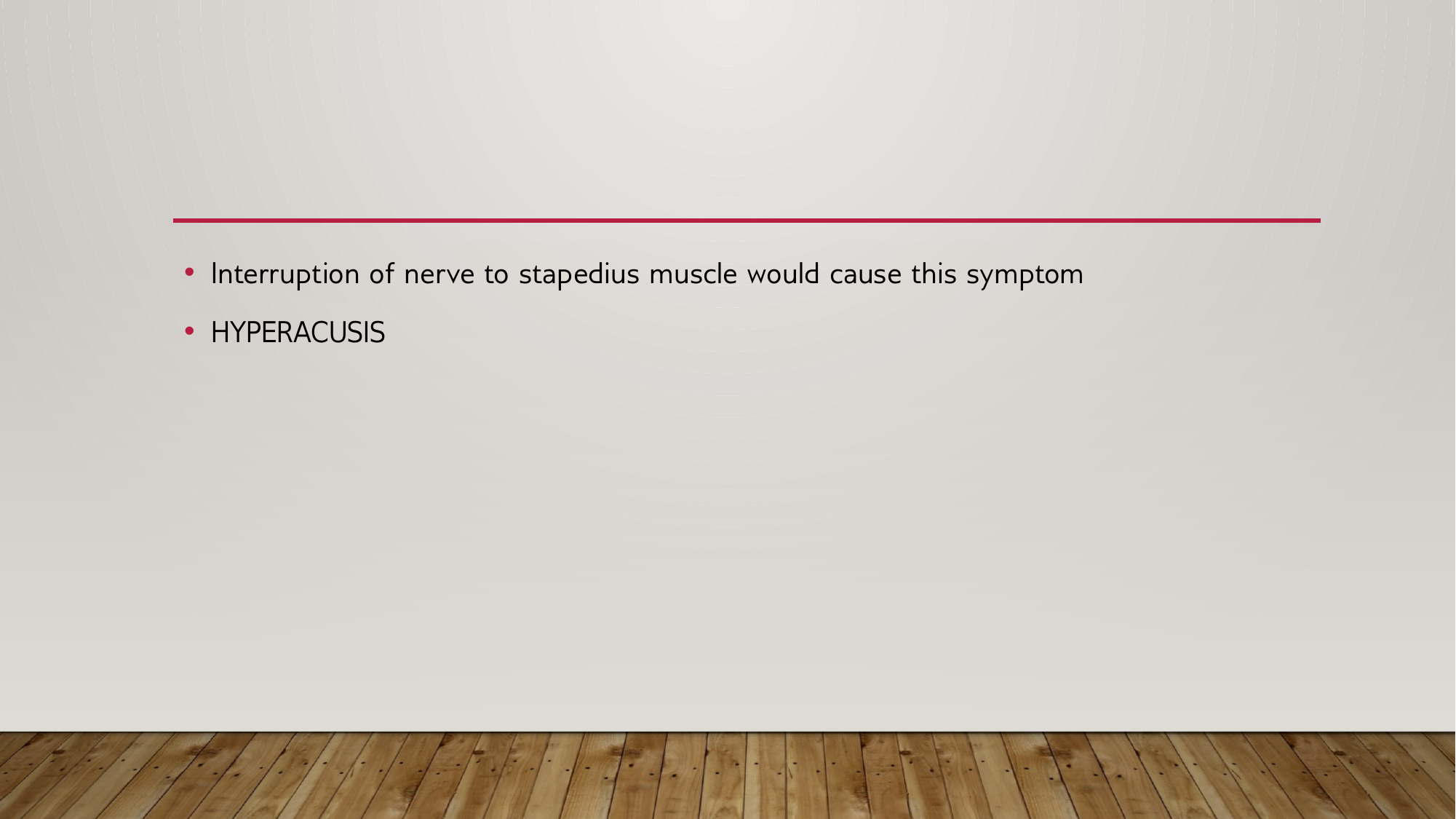

#
Interruption of nerve to stapedius muscle would cause this symptom
HYPERACUSIS